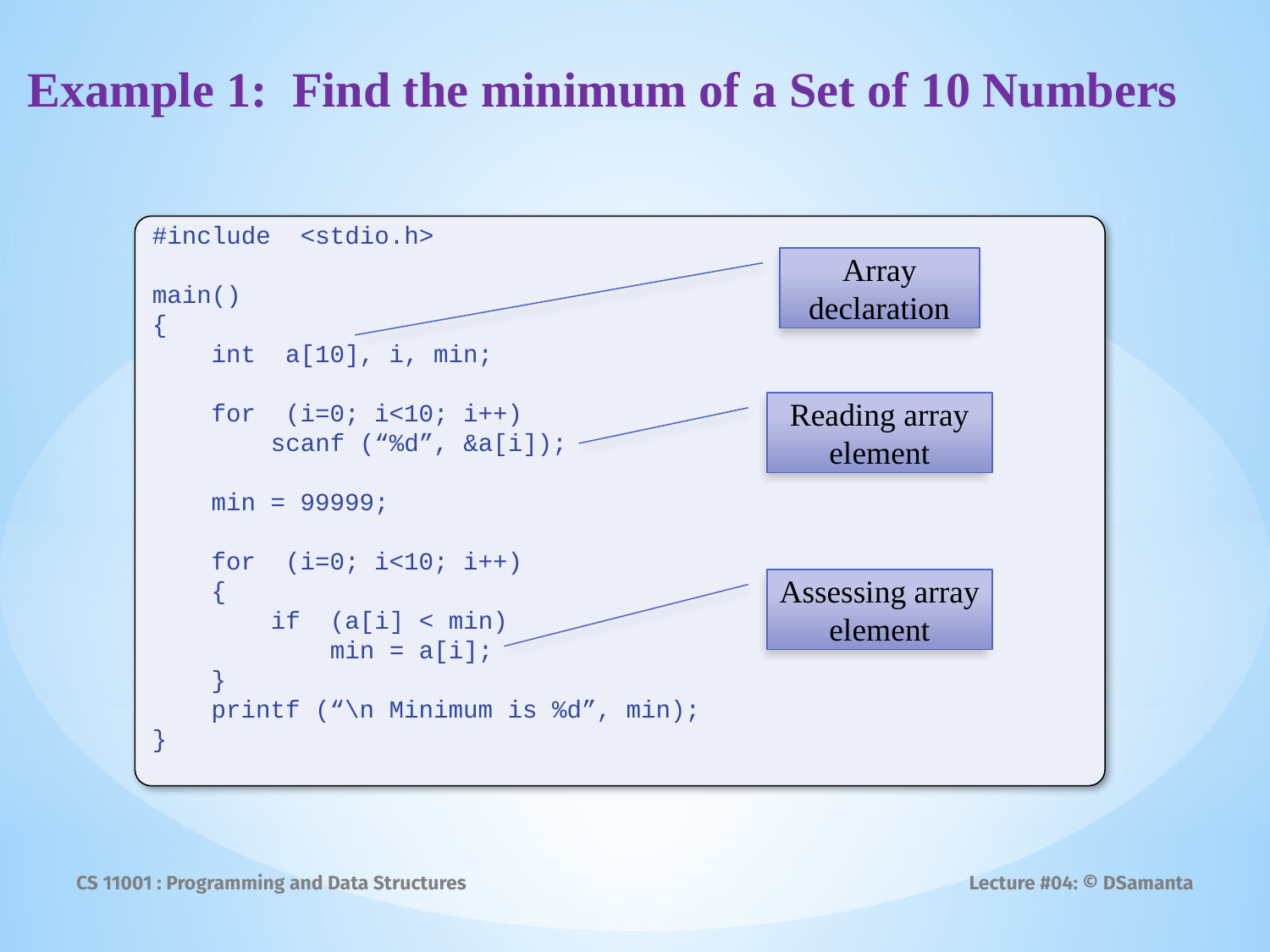

# Example 1:  Find the minimum of a Set of 10 Numbers
#include  <stdio.h>

main()
{
    int  a[10], i, min;

    for  (i=0; i<10; i++)
        scanf (“%d”, &a[i]);

    min = 99999;

    for  (i=0; i<10; i++)
    {
        if  (a[i] < min)
            min = a[i];
    }
    printf (“\n Minimum is %d”, min);
}

Array declaration
Reading array element
Assessing array element
CS 11001 : Programming and Data Structures
Lecture #04: © DSamanta